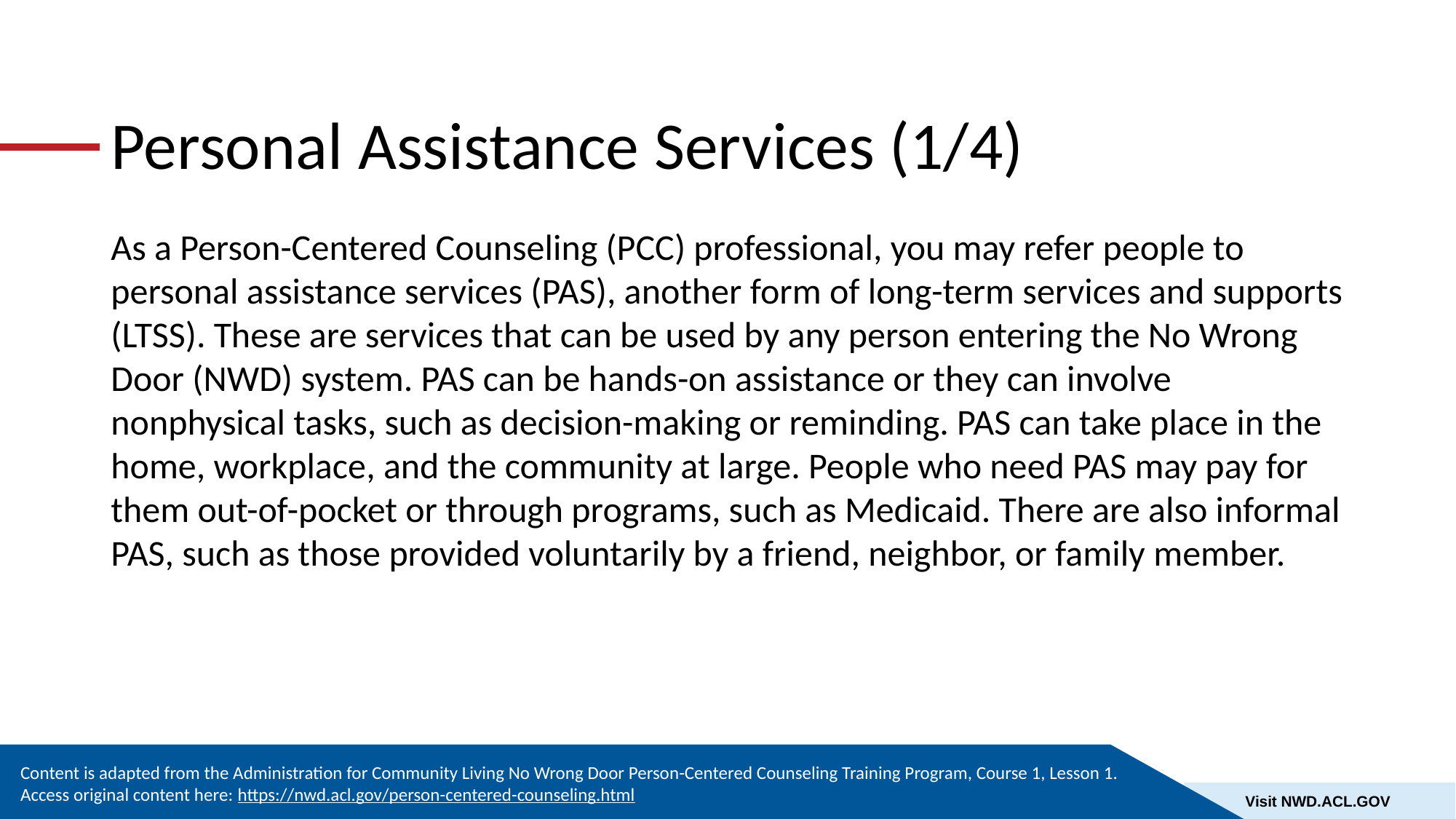

# Personal Assistance Services (1/4)
As a Person-Centered Counseling (PCC) professional, you may refer people to personal assistance services (PAS), another form of long-term services and supports (LTSS). These are services that can be used by any person entering the No Wrong Door (NWD) system. PAS can be hands-on assistance or they can involve nonphysical tasks, such as decision-making or reminding. PAS can take place in the home, workplace, and the community at large. People who need PAS may pay for them out-of-pocket or through programs, such as Medicaid. There are also informal PAS, such as those provided voluntarily by a friend, neighbor, or family member.